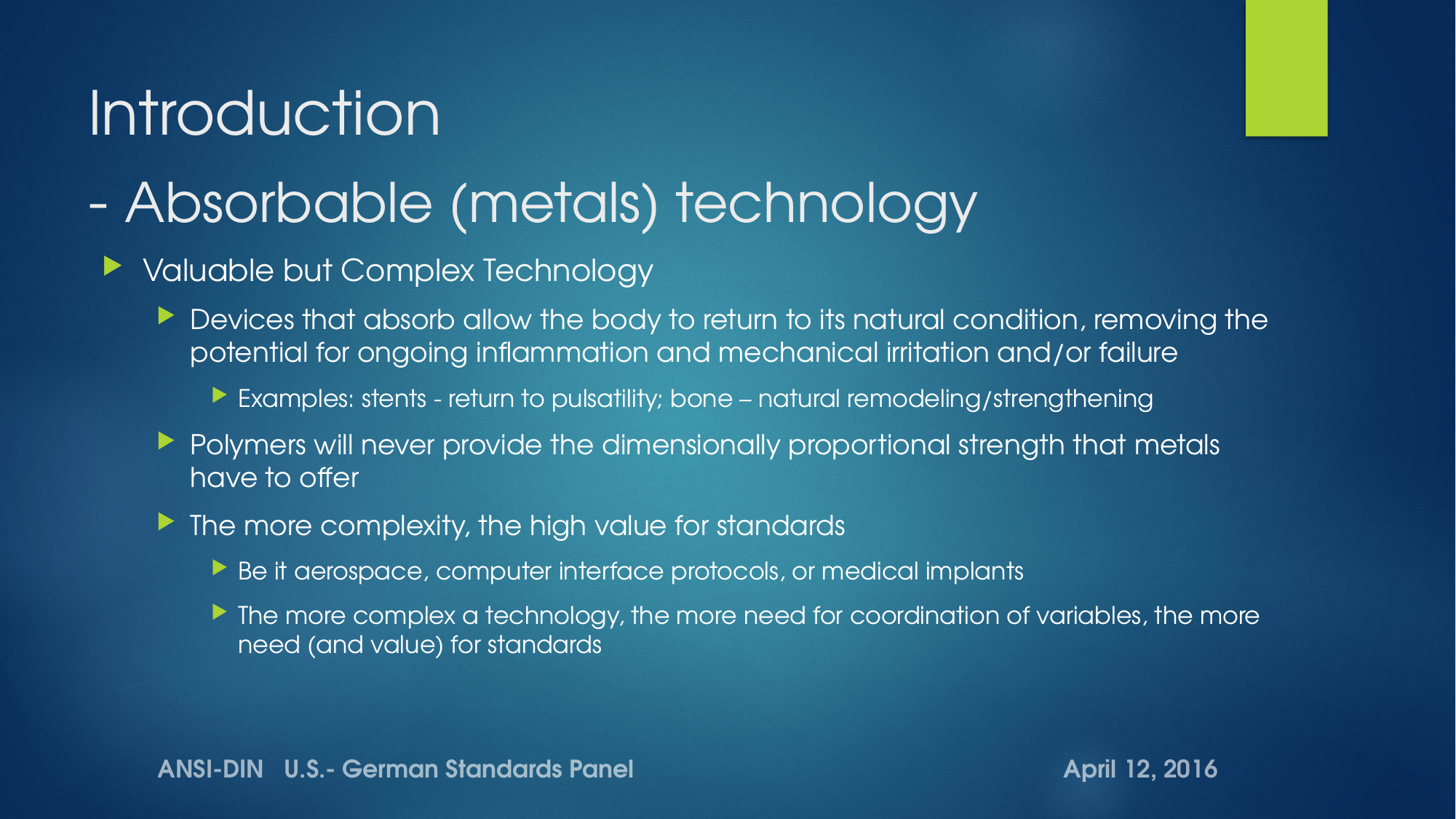

# Introduction - Absorbable (metals) technology
Valuable but Complex Technology
Devices that absorb allow the body to return to its natural condition, removing the potential for ongoing inflammation and mechanical irritation and/or failure
Examples: stents - return to pulsatility; bone – natural remodeling/strengthening
Polymers will never provide the dimensionally proportional strength that metals have to offer
The more complexity, the high value for standards
Be it aerospace, computer interface protocols, or medical implants
The more complex a technology, the more need for coordination of variables, the more need (and value) for standards
ANSI-DIN   U.S.- German Standards Panel                                                                April 12, 2016